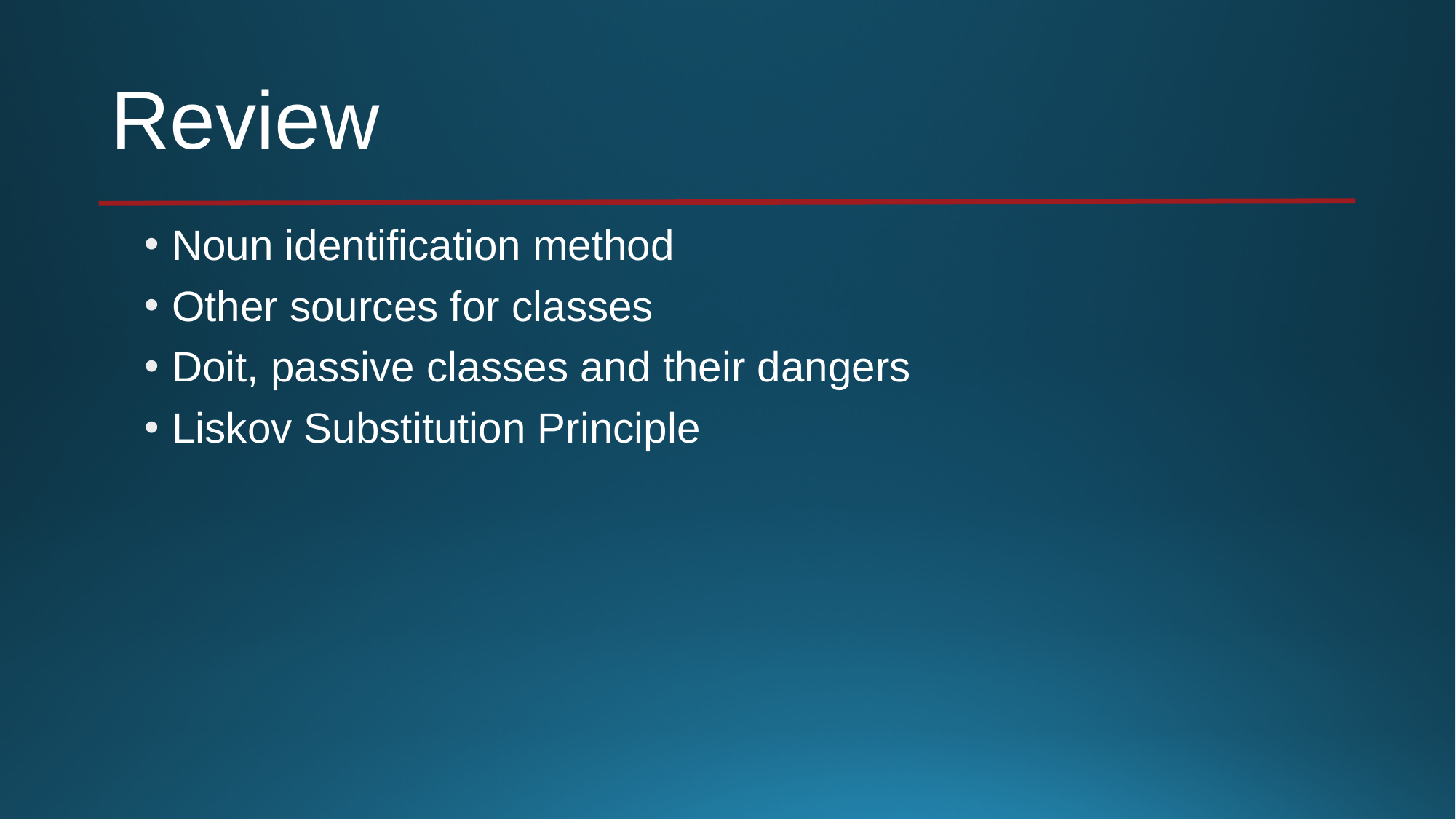

# Review
Noun identification method
Other sources for classes
Doit, passive classes and their dangers
Liskov Substitution Principle